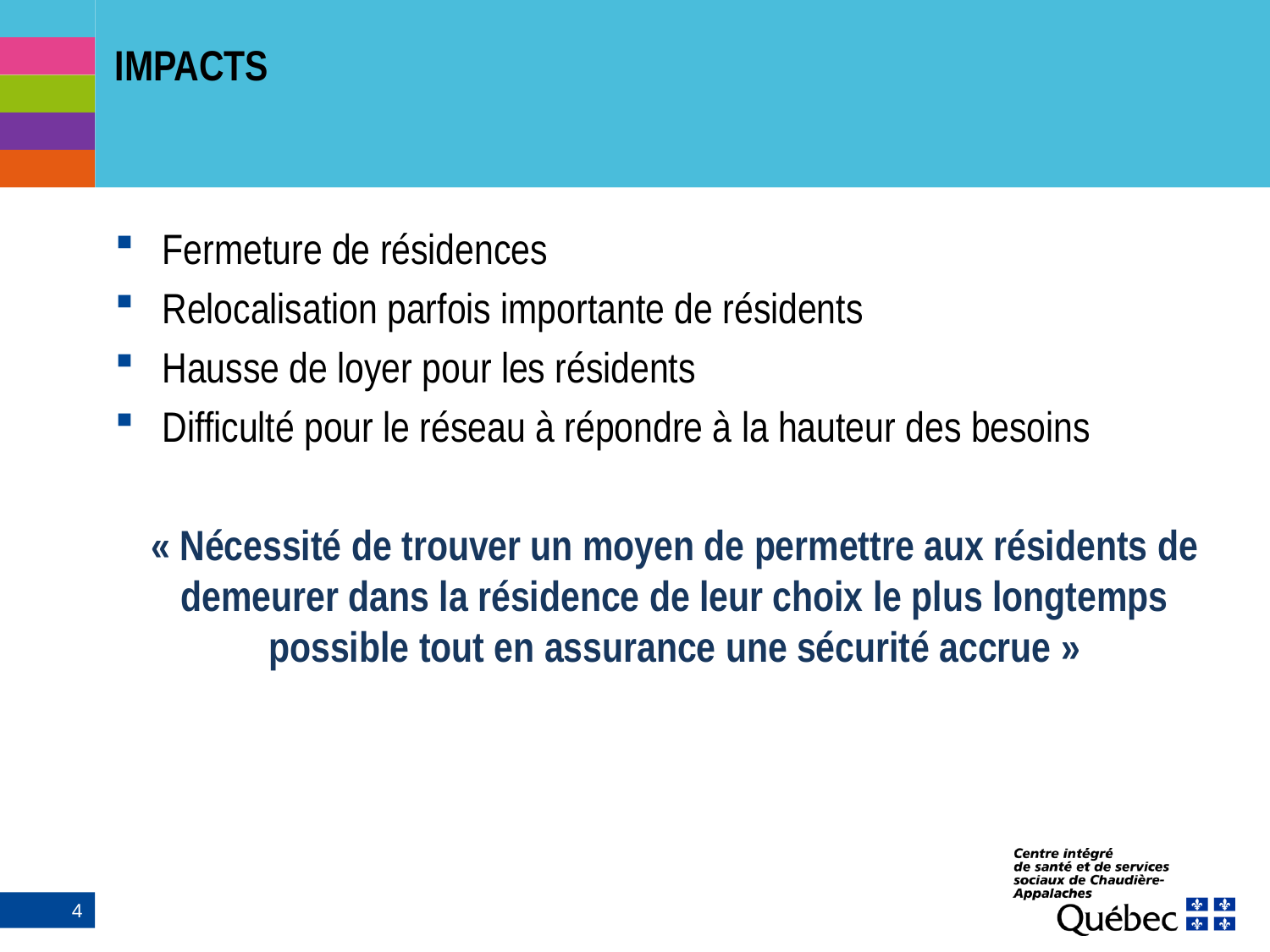

# IMPACTS
Fermeture de résidences
Relocalisation parfois importante de résidents
Hausse de loyer pour les résidents
Difficulté pour le réseau à répondre à la hauteur des besoins

« Nécessité de trouver un moyen de permettre aux résidents de demeurer dans la résidence de leur choix le plus longtemps possible tout en assurance une sécurité accrue »